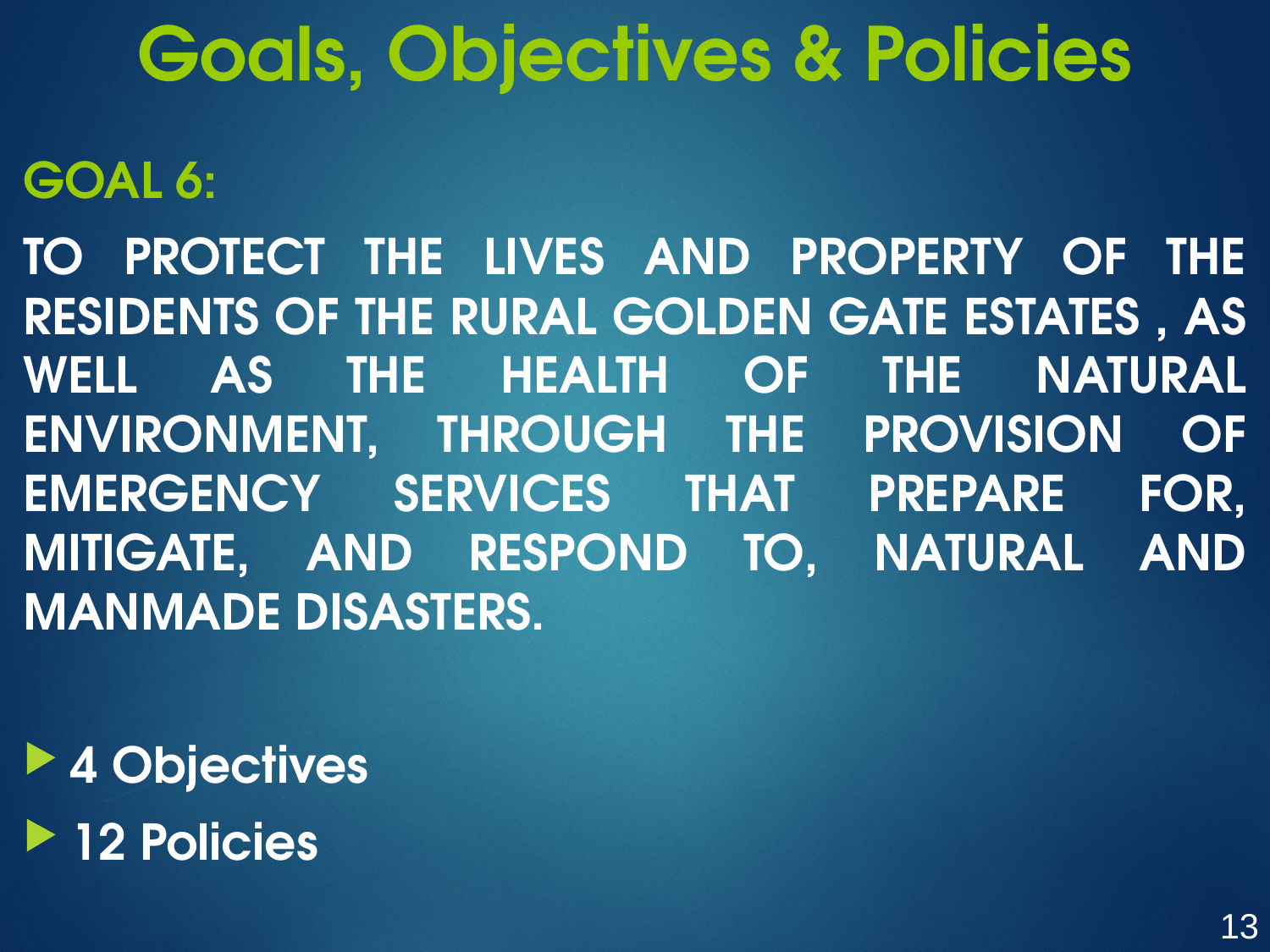

# Goals, Objectives & Policies
GOAL 6:
TO PROTECT THE LIVES AND PROPERTY OF THE RESIDENTS OF THE RURAL GOLDEN GATE ESTATES , AS WELL AS THE HEALTH OF THE NATURAL ENVIRONMENT, THROUGH THE PROVISION OF EMERGENCY SERVICES THAT PREPARE FOR, MITIGATE, AND RESPOND TO, NATURAL AND MANMADE DISASTERS.

4 Objectives
12 Policies
13